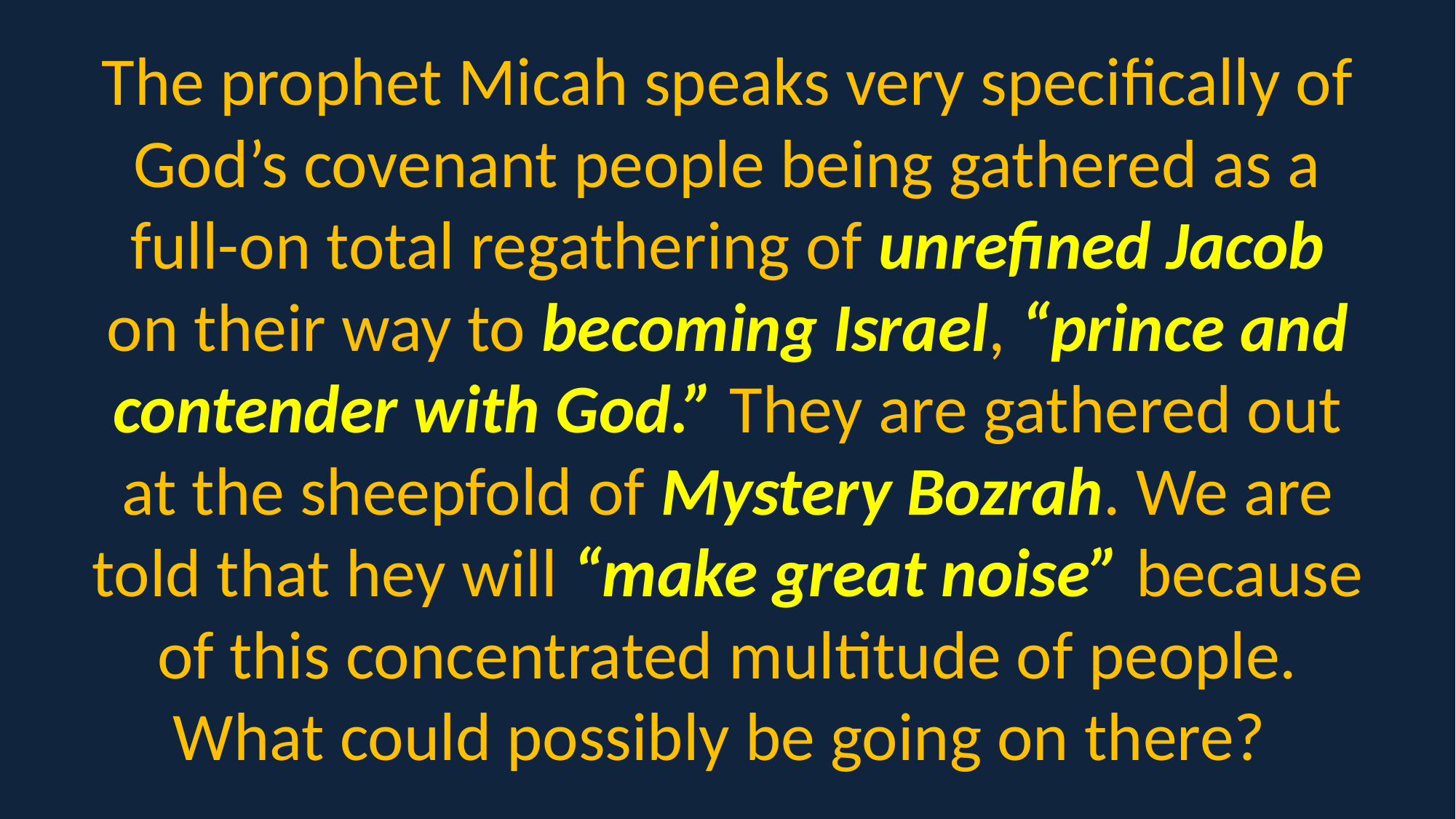

The prophet Micah speaks very specifically of God’s covenant people being gathered as a full-on total regathering of unrefined Jacob on their way to becoming Israel, “prince and contender with God.” They are gathered out at the sheepfold of Mystery Bozrah. We are told that hey will “make great noise” because of this concentrated multitude of people. What could possibly be going on there?